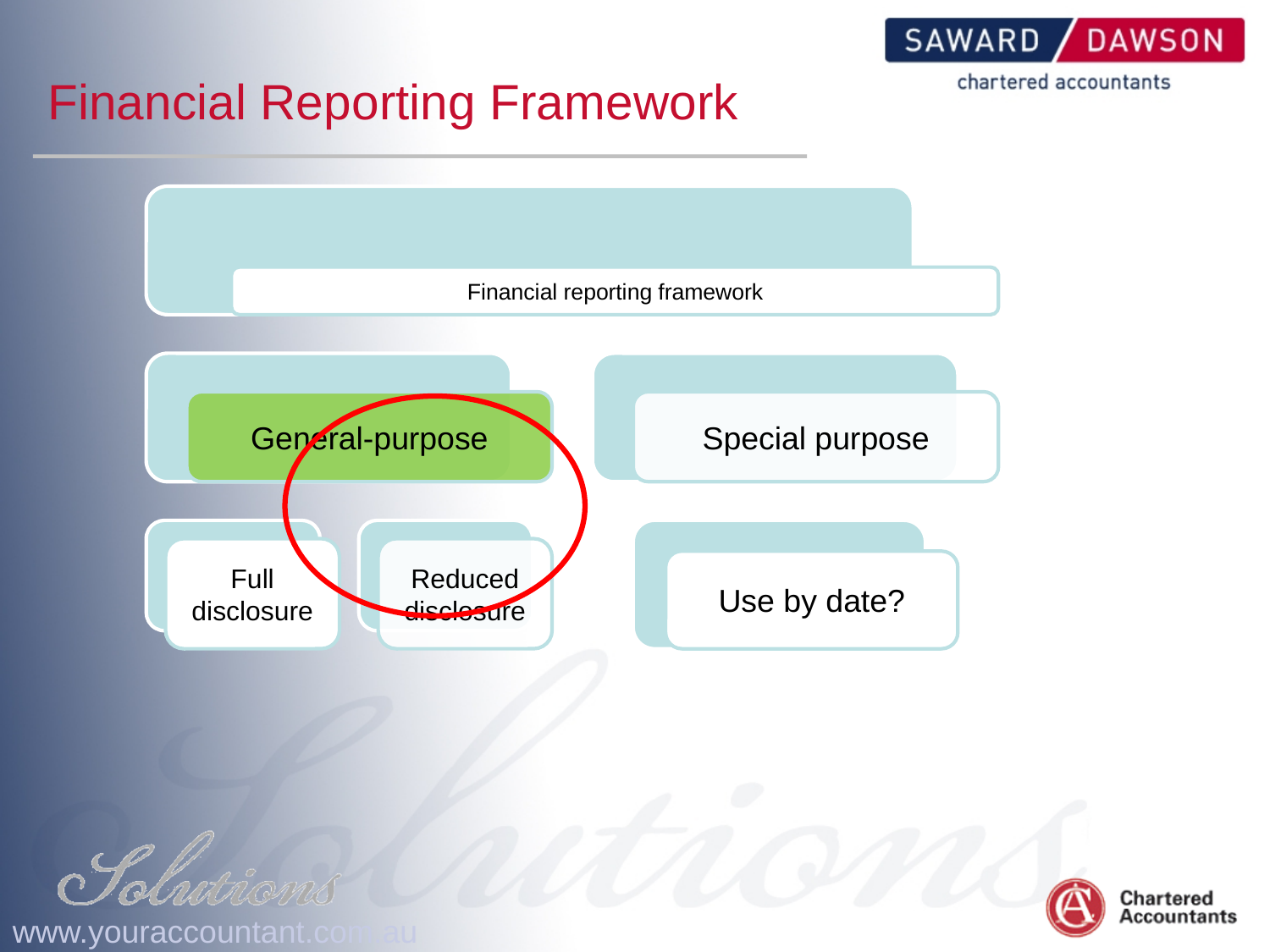

# Financial Reporting Framework
Financial reporting framework
General-purpose
Full disclosure
Reduced disclosure
Special purpose
Use by date?